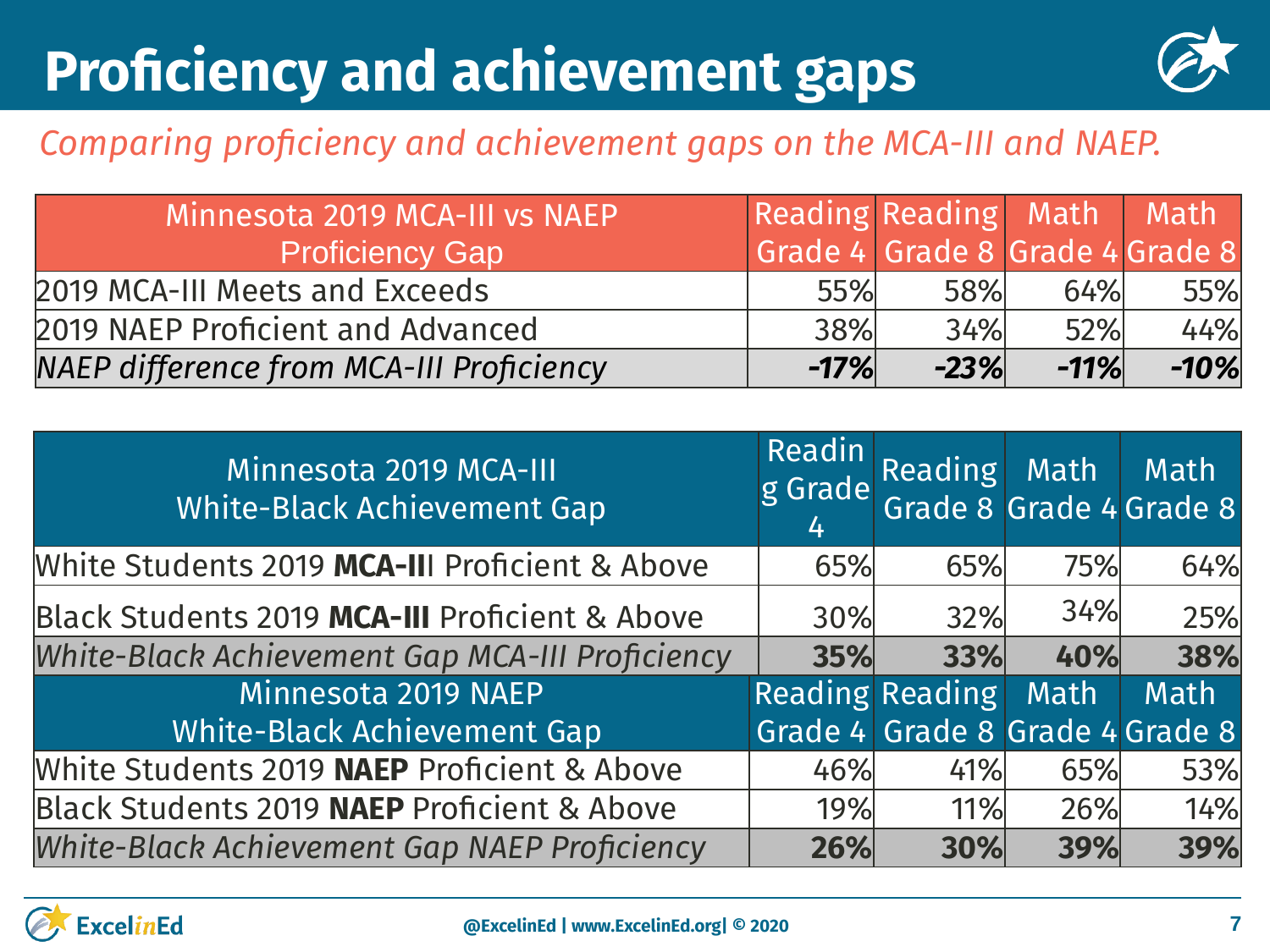

# Proficiency and achievement gaps
Comparing proficiency and achievement gaps on the MCA-III and NAEP.
| Minnesota 2019 MCA-III vs NAEP Proficiency Gap | Reading Grade 4 | Reading Grade 8 | Math Grade 4 | Math Grade 8 |
| --- | --- | --- | --- | --- |
| 2019 MCA-III Meets and Exceeds | 55% | 58% | 64% | 55% |
| 2019 NAEP Proficient and Advanced | 38% | 34% | 52% | 44% |
| NAEP difference from MCA-III Proficiency | -17% | -23% | -11% | -10% |
| Minnesota 2019 MCA-III White-Black Achievement Gap | Reading Grade 4 | Reading Grade 8 | Math Grade 4 | Math Grade 8 |
| --- | --- | --- | --- | --- |
| White Students 2019 MCA-III Proficient & Above | 65% | 65% | 75% | 64% |
| Black Students 2019 MCA-III Proficient & Above | 30% | 32% | 34% | 25% |
| White-Black Achievement Gap MCA-III Proficiency | 35% | 33% | 40% | 38% |
| Minnesota 2019 NAEP White-Black Achievement Gap | Reading Grade 4 | Reading Grade 8 | Math Grade 4 | Math Grade 8 |
| --- | --- | --- | --- | --- |
| White Students 2019 NAEP Proficient & Above | 46% | 41% | 65% | 53% |
| Black Students 2019 NAEP Proficient & Above | 19% | 11% | 26% | 14% |
| White-Black Achievement Gap NAEP Proficiency | 26% | 30% | 39% | 39% |
7